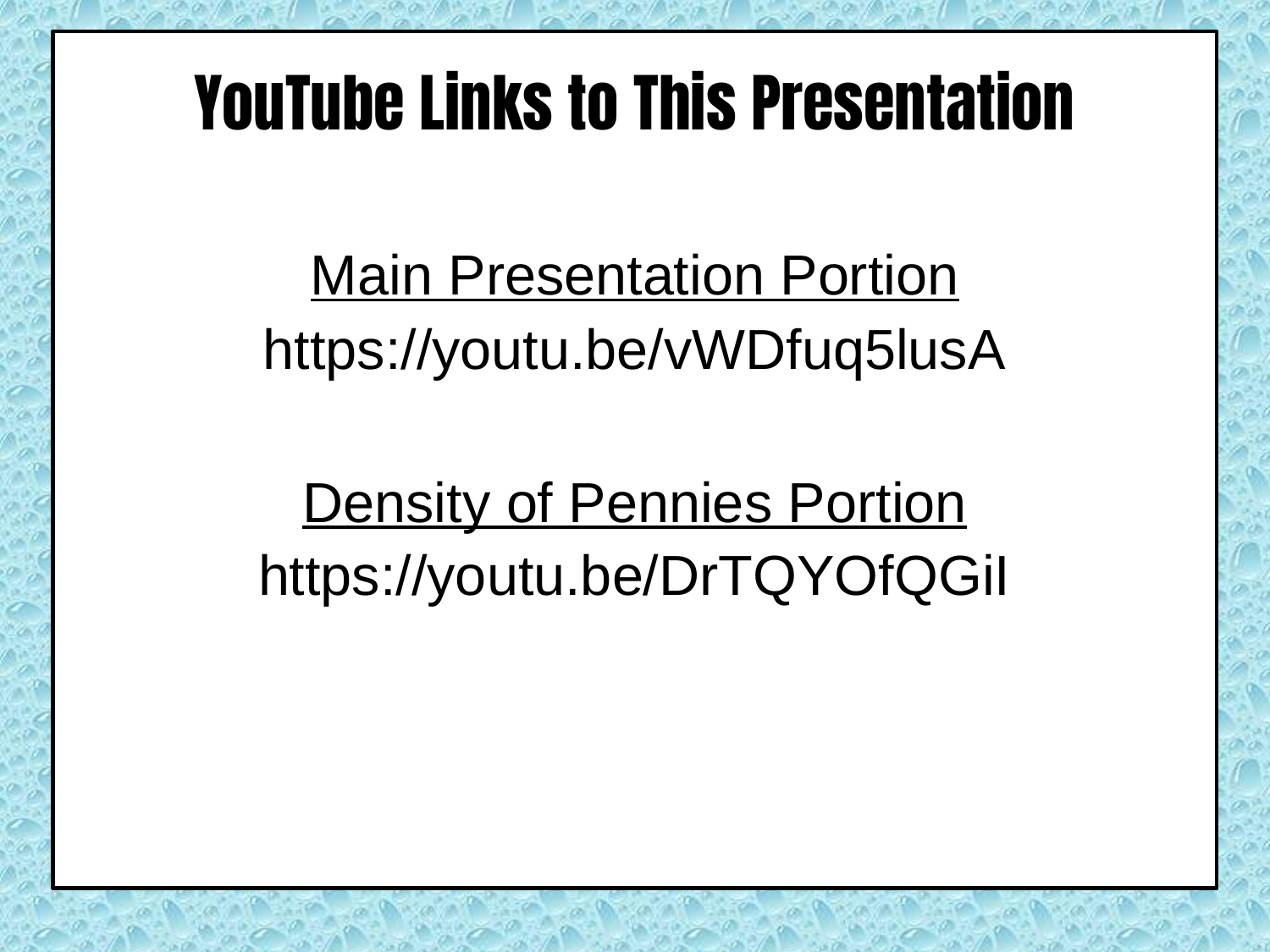

YouTube Links to This Presentation
Main Presentation Portion
https://youtu.be/vWDfuq5lusA
Density of Pennies Portion
https://youtu.be/DrTQYOfQGiI